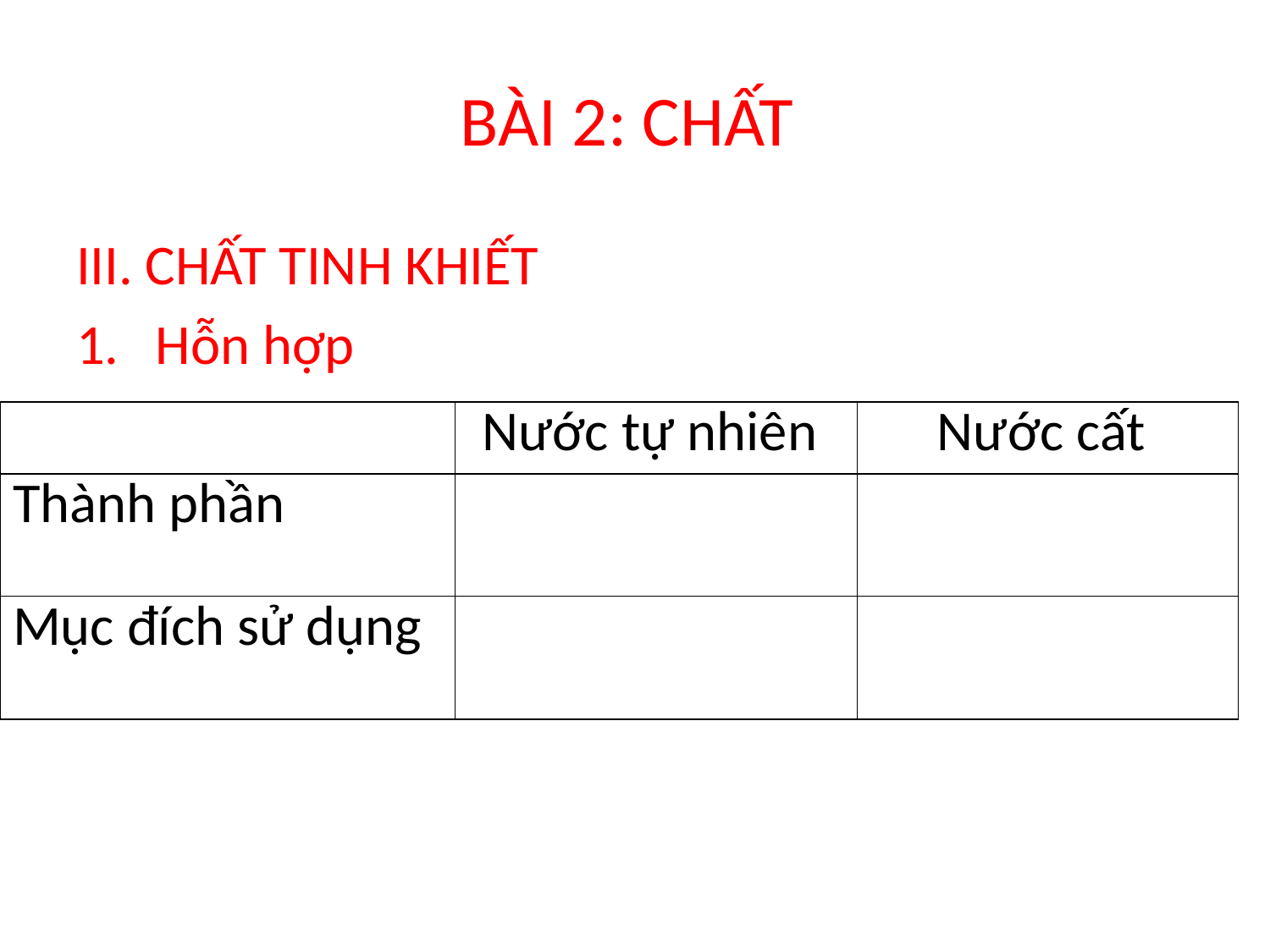

# BÀI 2: CHẤT
III. CHẤT TINH KHIẾT
Hỗn hợp

|  | Nước tự nhiên | Nước cất |
| --- | --- | --- |
| Thành phần |  |  |
| Mục đích sử dụng |  |  |